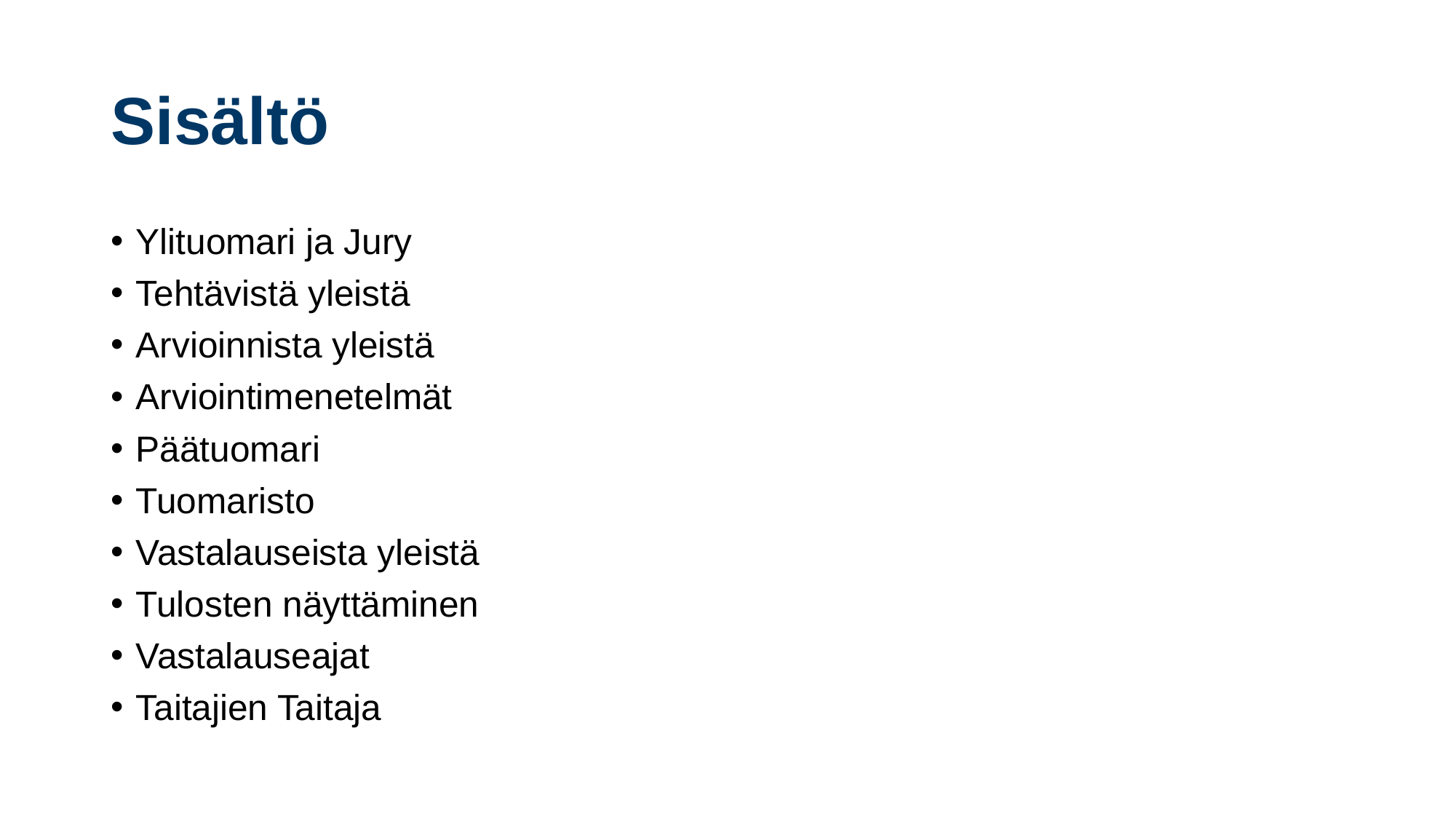

# Sisältö
Ylituomari ja Jury
Tehtävistä yleistä
Arvioinnista yleistä
Arviointimenetelmät
Päätuomari
Tuomaristo
Vastalauseista yleistä
Tulosten näyttäminen
Vastalauseajat
Taitajien Taitaja